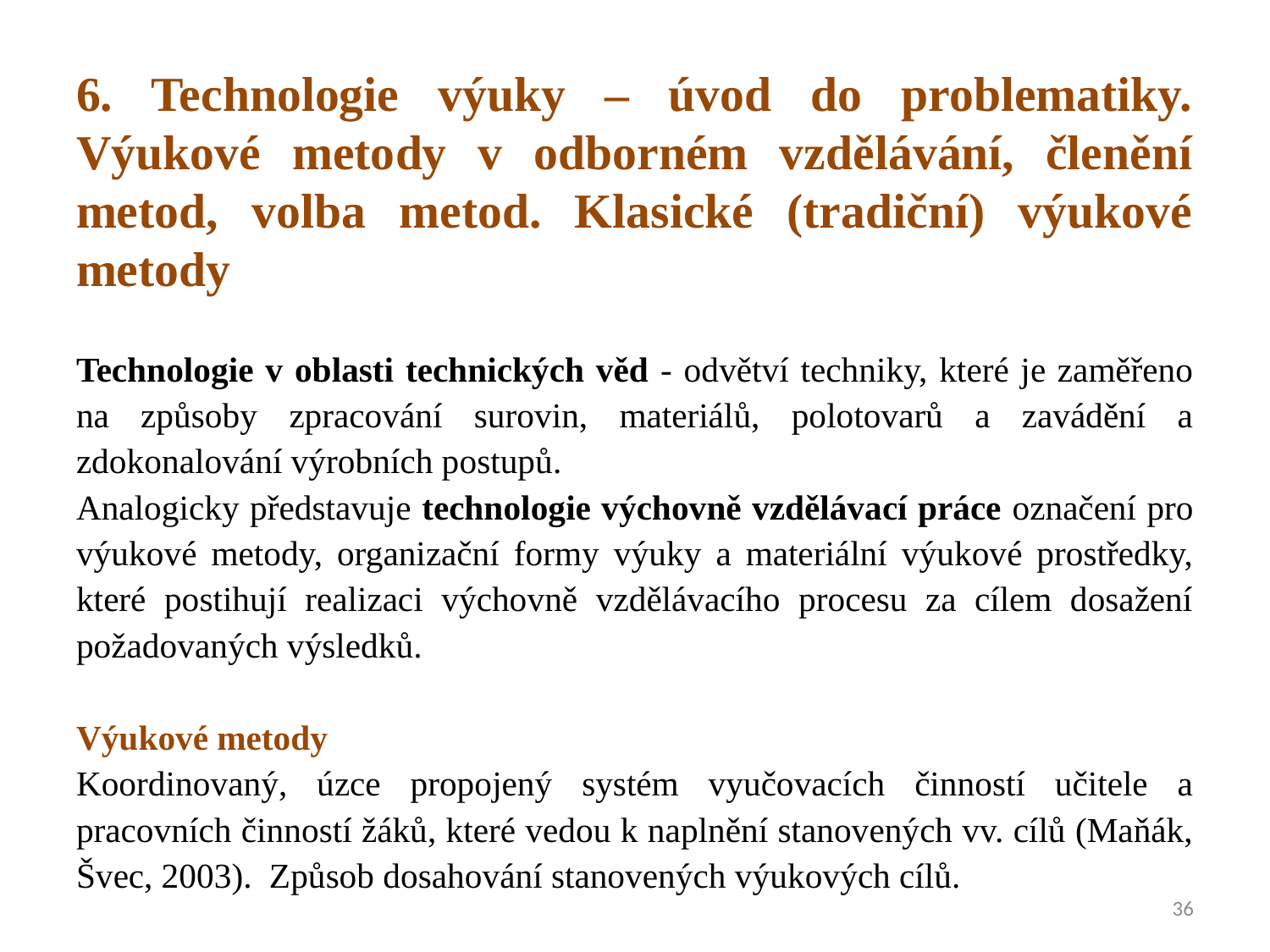

6. Technologie výuky – úvod do problematiky. Výukové metody v odborném vzdělávání, členění metod, volba metod. Klasické (tradiční) výukové metody

Technologie v oblasti technických věd - odvětví techniky, které je zaměřeno na způsoby zpracování surovin, materiálů, polotovarů a zavádění a zdokonalování výrobních postupů.
Analogicky představuje technologie výchovně vzdělávací práce označení pro výukové metody, organizační formy výuky a materiální výukové prostředky, které postihují realizaci výchovně vzdělávacího procesu za cílem dosažení požadovaných výsledků.

Výukové metody
Koordinovaný, úzce propojený systém vyučovacích činností učitele a pracovních činností žáků, které vedou k naplnění stanovených vv. cílů (Maňák, Švec, 2003).  Způsob dosahování stanovených výukových cílů.
36